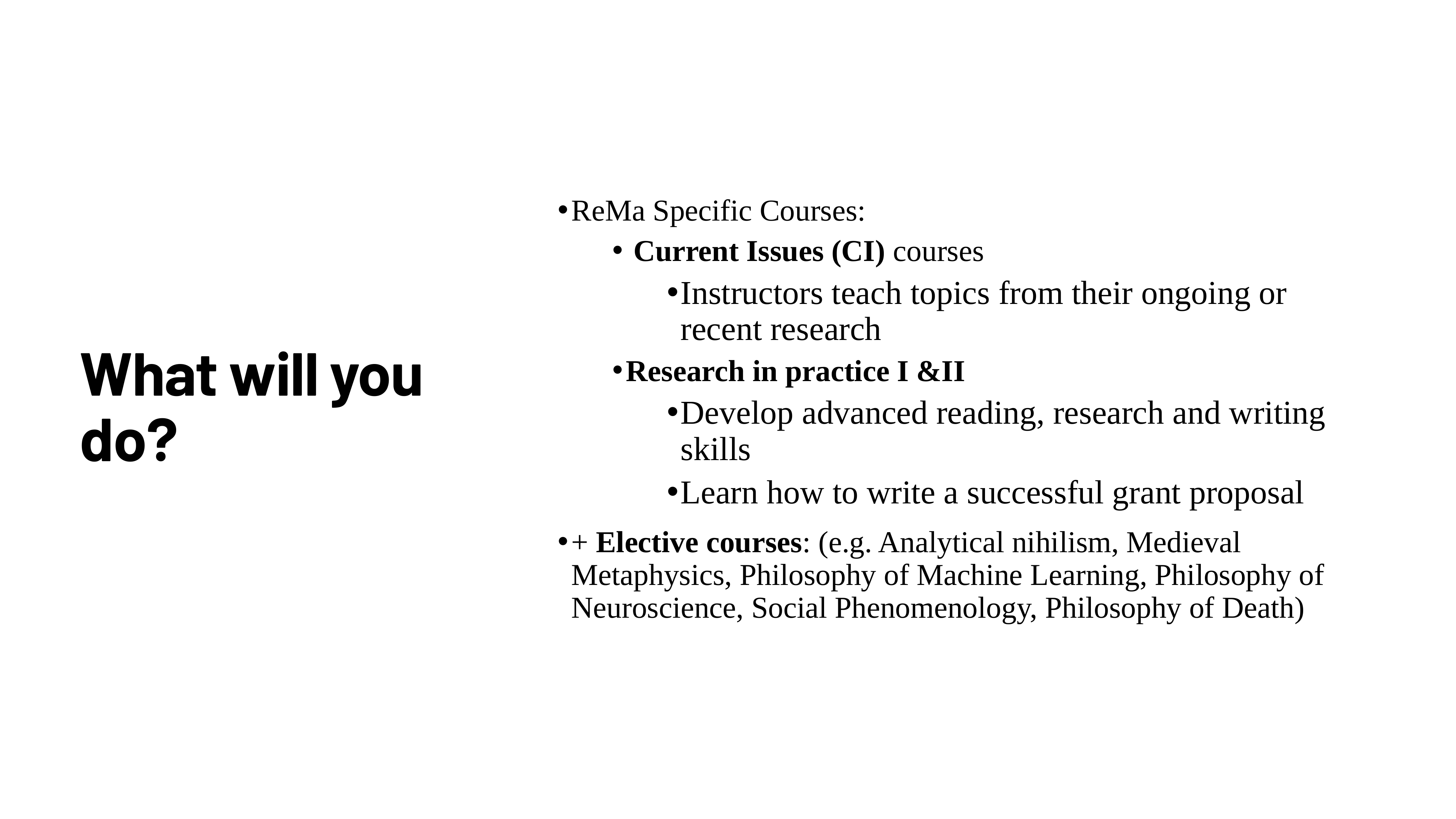

ReMa Specific Courses:
 Current Issues (CI) courses
Instructors teach topics from their ongoing or recent research
Research in practice I &II
Develop advanced reading, research and writing skills
Learn how to write a successful grant proposal
+ Elective courses: (e.g. Analytical nihilism, Medieval Metaphysics, Philosophy of Machine Learning, Philosophy of Neuroscience, Social Phenomenology, Philosophy of Death)
# What will you do?